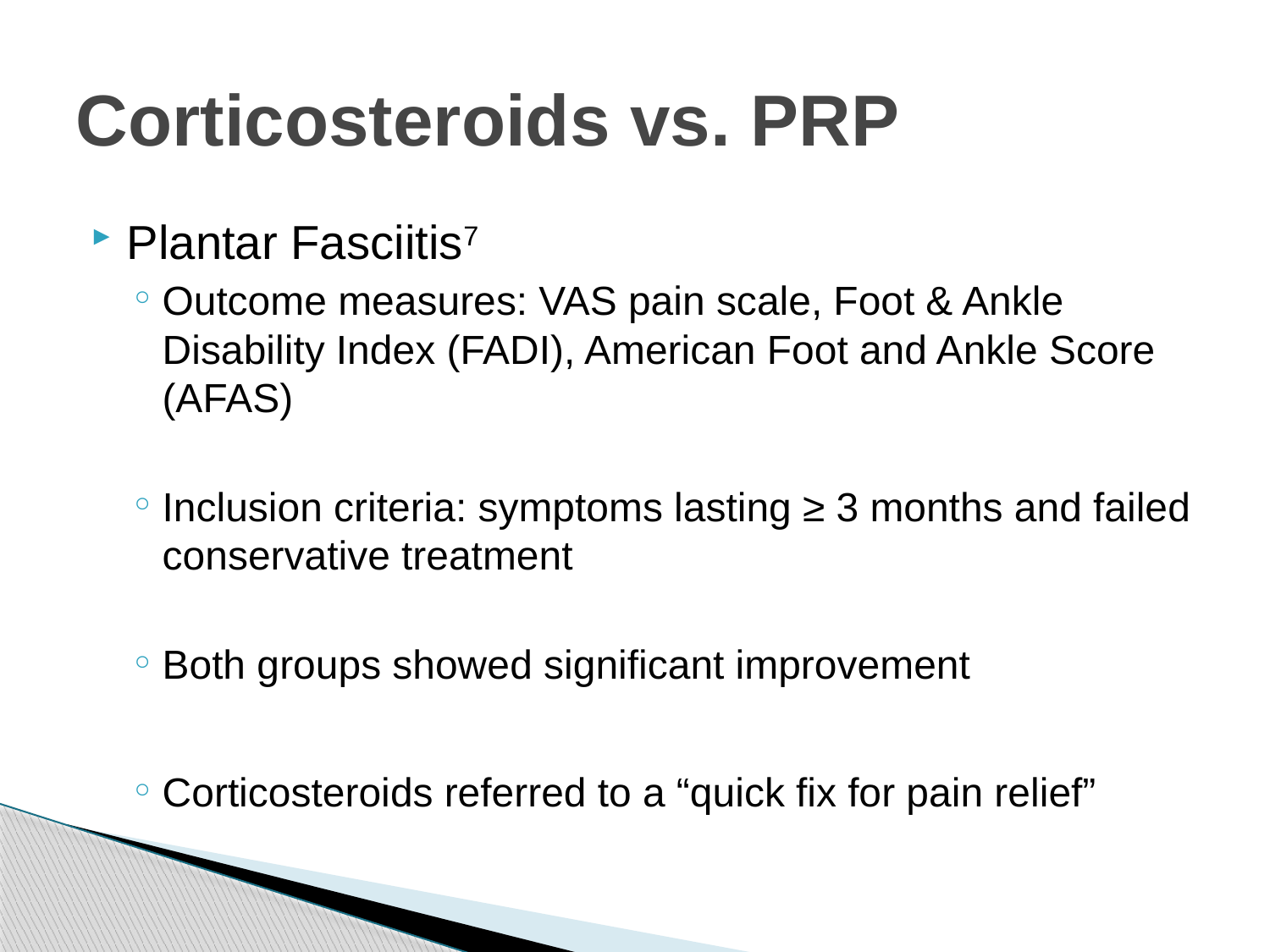

# Corticosteroids vs. PRP
Plantar Fasciitis7
Outcome measures: VAS pain scale, Foot & Ankle Disability Index (FADI), American Foot and Ankle Score (AFAS)

Inclusion criteria: symptoms lasting ≥ 3 months and failed conservative treatment

Both groups showed significant improvement

Corticosteroids referred to a “quick fix for pain relief”